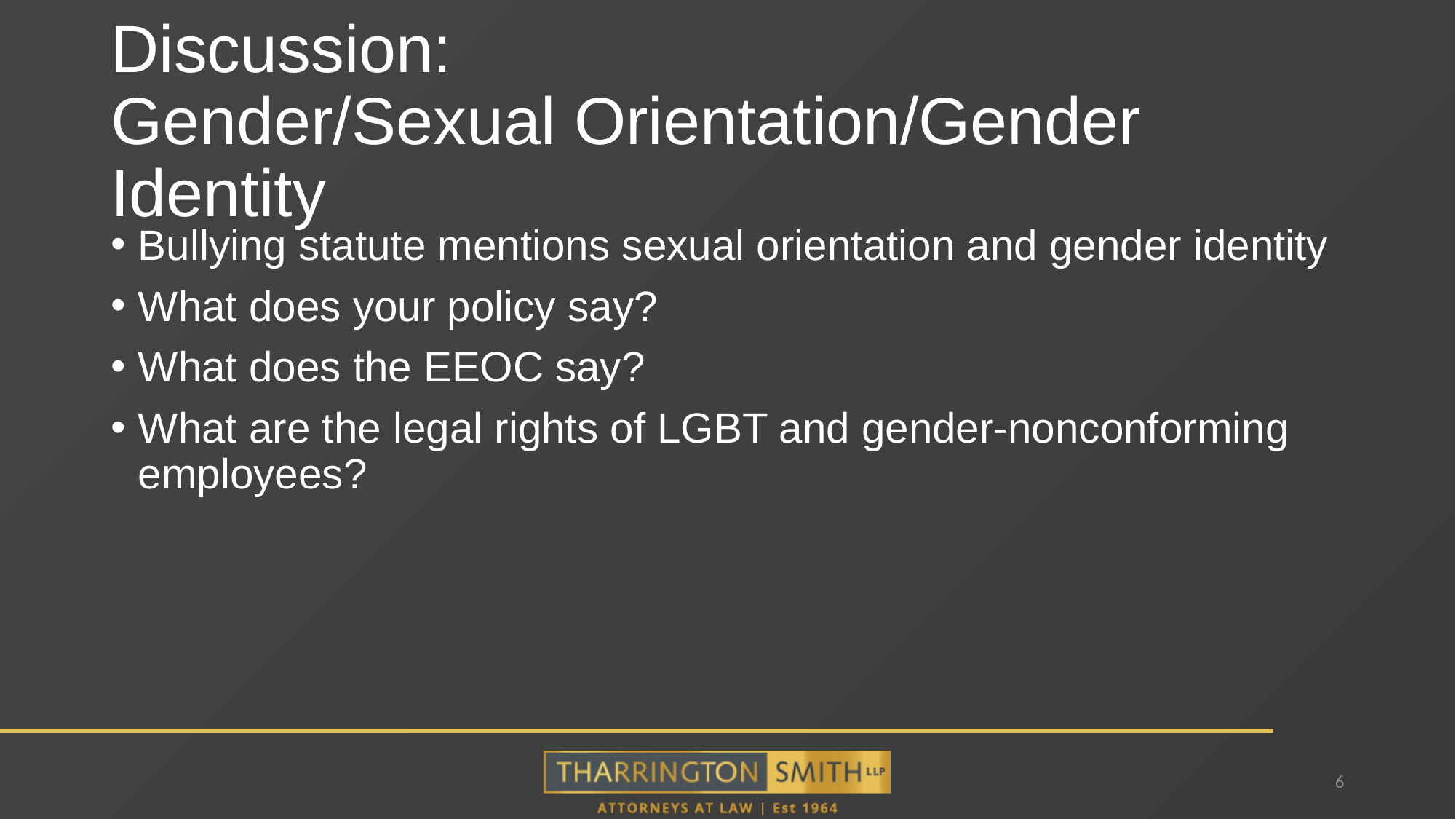

# Discussion: Gender/Sexual Orientation/Gender Identity
Bullying statute mentions sexual orientation and gender identity
What does your policy say?
What does the EEOC say?
What are the legal rights of LGBT and gender-nonconforming employees?

6